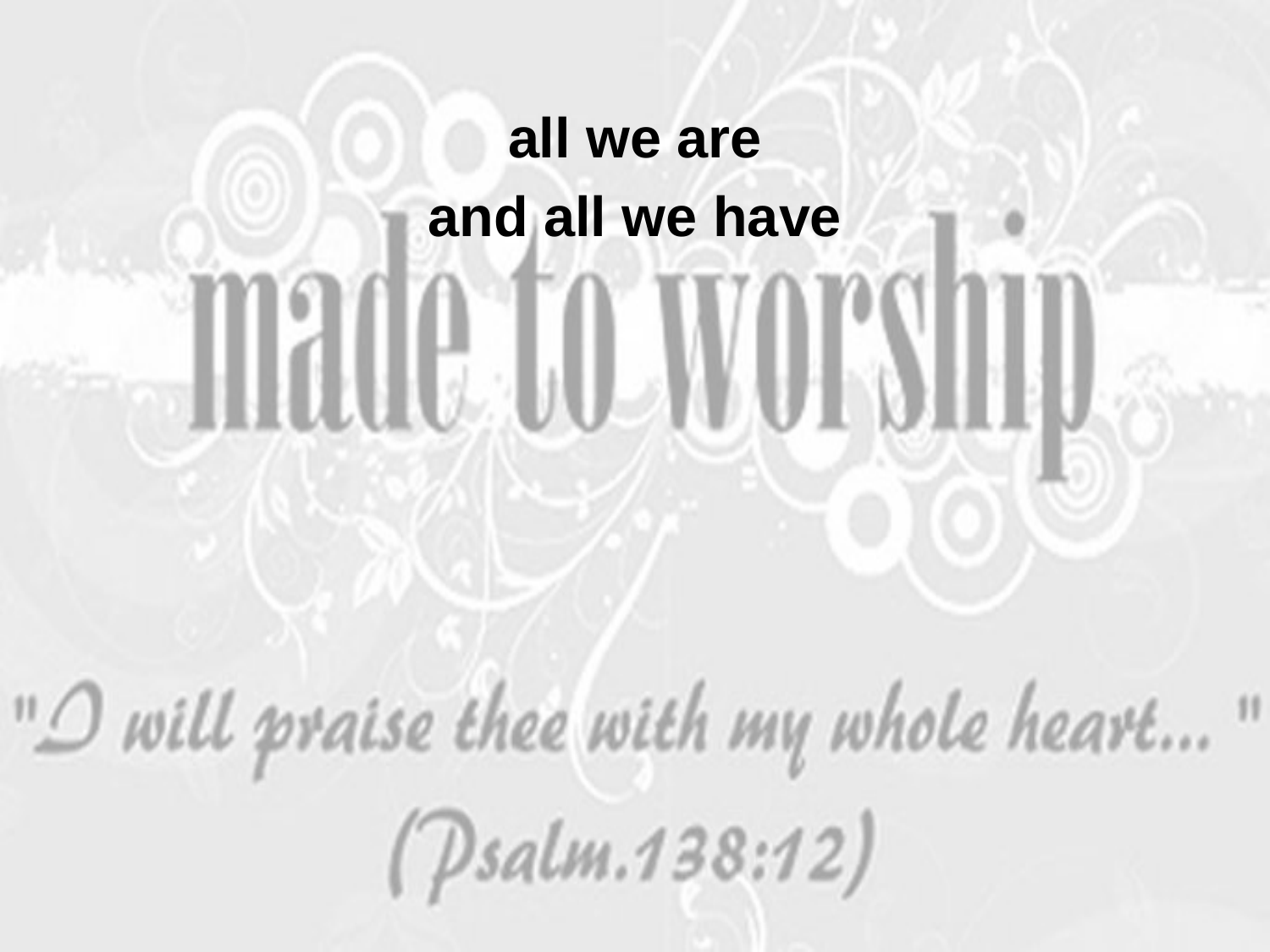

all we are
and all we have